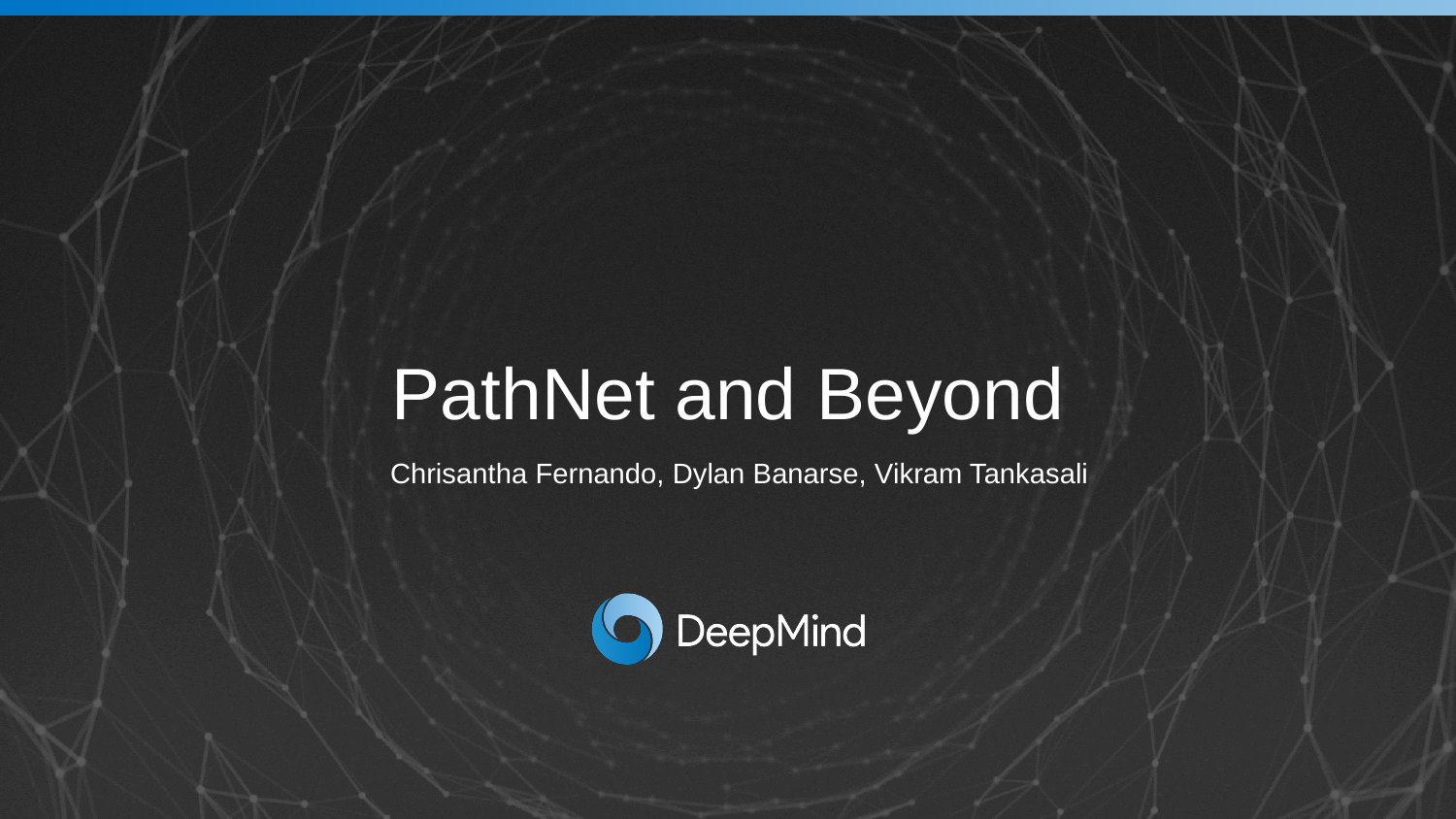

# PathNet and Beyond
Chrisantha Fernando, Dylan Banarse, Vikram Tankasali